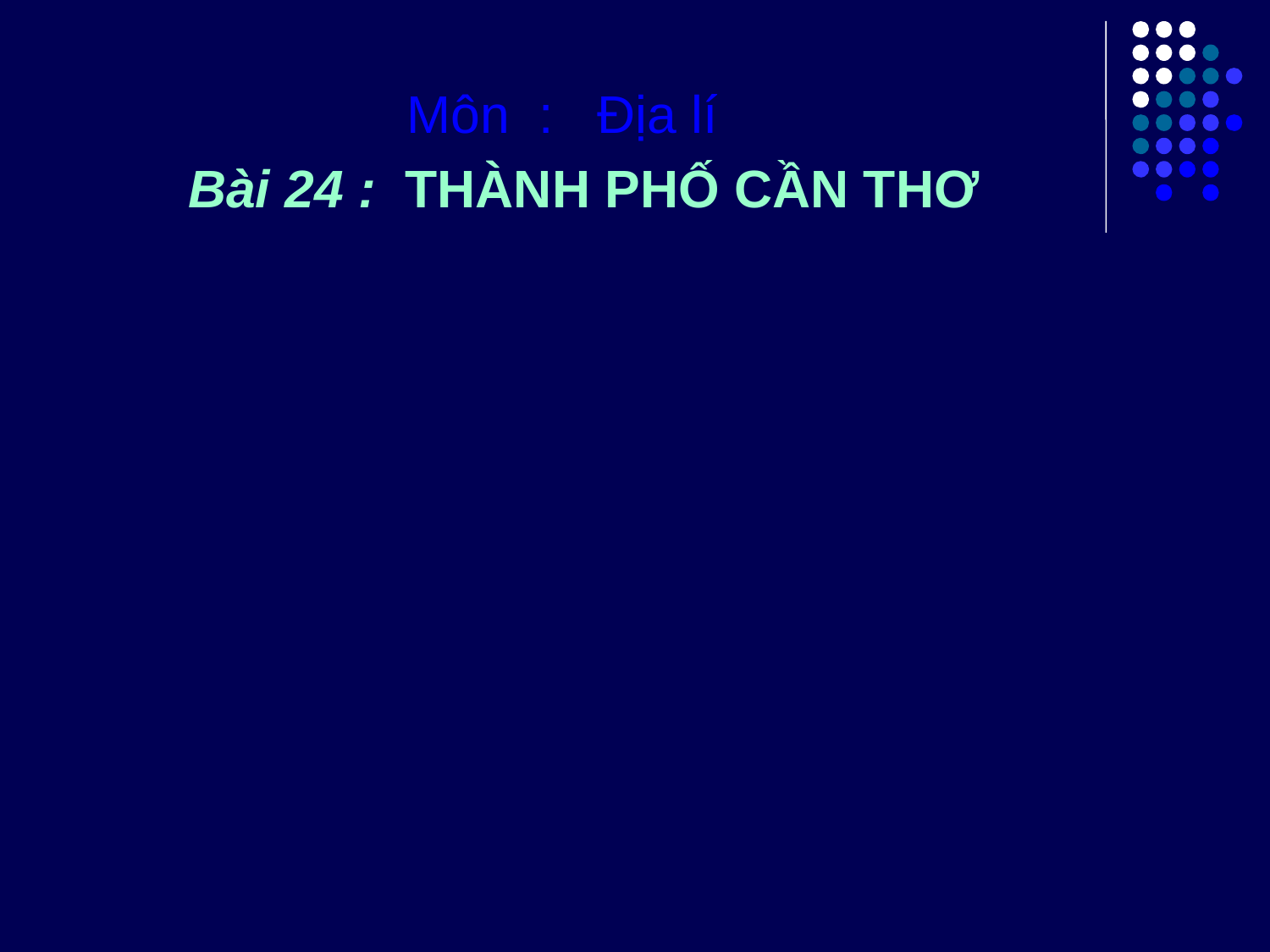

Môn  :   Địa lí
            Bài 24 :  THÀNH PHỐ CẦN THƠ